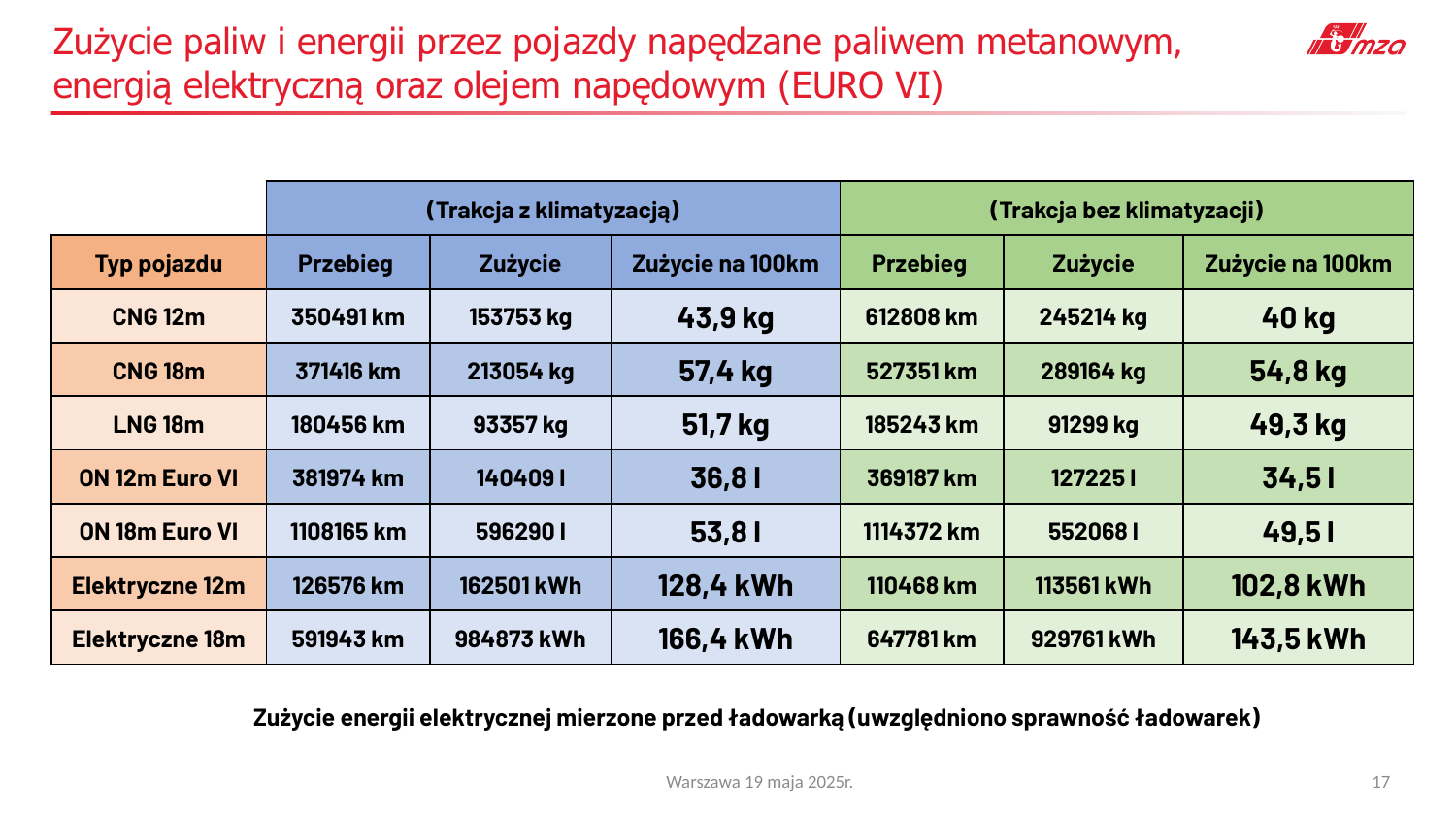

Zużycie paliw i energii przez pojazdy napędzane paliwem metanowym, energią elektryczną oraz olejem napędowym (EURO VI)

|  | (Trakcja z klimatyzacją) |  |  | (Trakcja bez klimatyzacji) |  |  |
| --- | --- | --- | --- | --- | --- | --- |
| Typ pojazdu | Przebieg | Zużycie | Zużycie na 100km | Przebieg | Zużycie | Zużycie na 100km |
| CNG 12m | 350491 km | 153753 kg | 43,9 kg | 612808 km | 245214 kg | 40 kg |
| CNG 18m | 371416 km | 213054 kg | 57,4 kg | 527351 km | 289164 kg | 54,8 kg |
| LNG 18m | 180456 km | 93357 kg | 51,7 kg | 185243 km | 91299 kg | 49,3 kg |
| ON 12m Euro VI | 381974 km | 140409 l | 36,8 l | 369187 km | 127225 l | 34,5 l |
| ON 18m Euro VI | 1108165 km | 596290 l | 53,8 l | 1114372 km | 552068 l | 49,5 l |
| Elektryczne 12m | 126576 km | 162501 kWh | 128,4 kWh | 110468 km | 113561 kWh | 102,8 kWh |
| Elektryczne 18m | 591943 km | 984873 kWh | 166,4 kWh | 647781 km | 929761 kWh | 143,5 kWh |
Zużycie energii elektrycznej mierzone przed ładowarką (uwzględniono sprawność ładowarek)
Warszawa 19 maja 2025r.
17